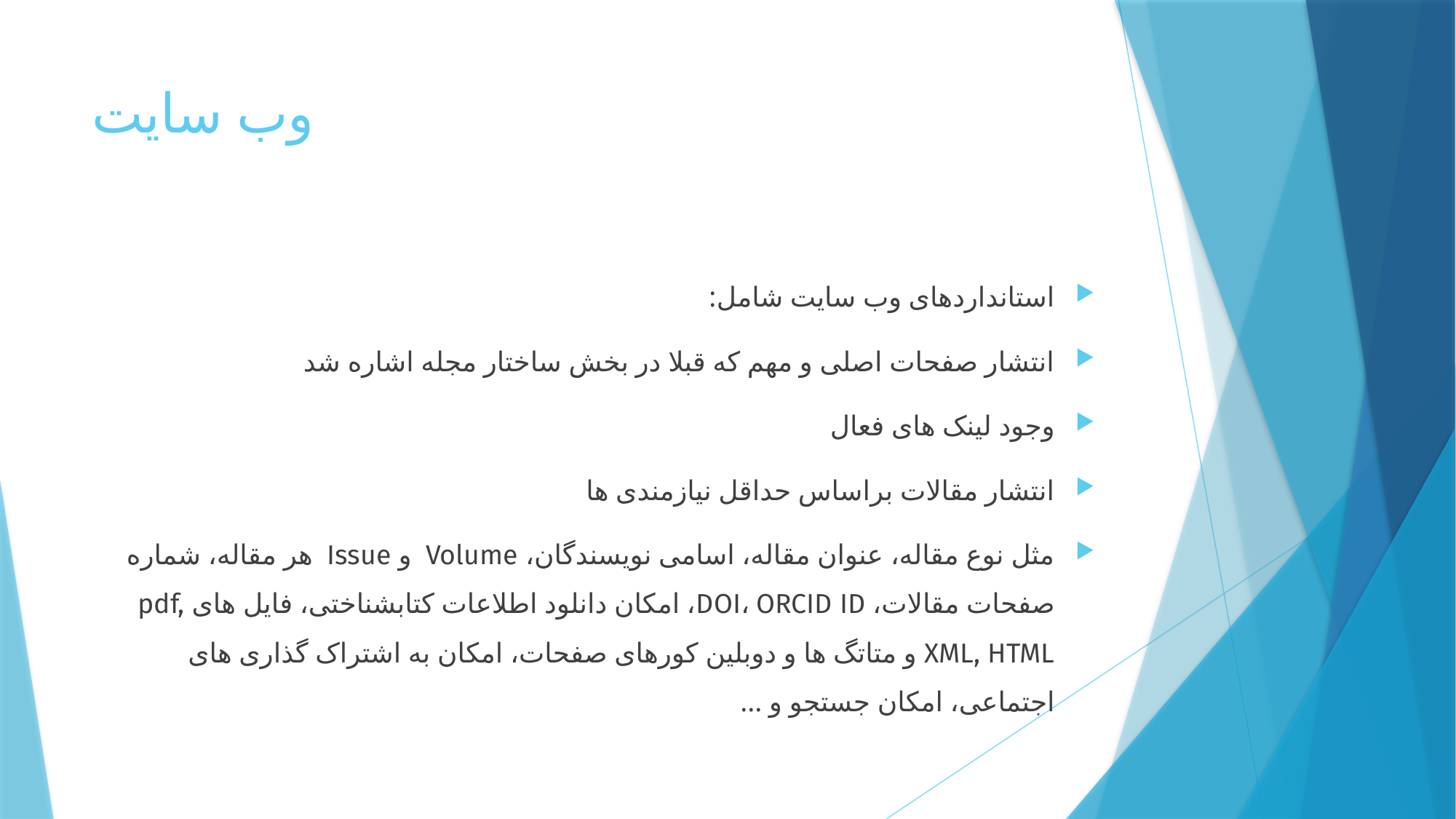

# وب سایت
استانداردهای وب سایت شامل:
انتشار صفحات اصلی و مهم که قبلا در بخش ساختار مجله اشاره شد
وجود لینک های فعال
انتشار مقالات براساس حداقل نیازمندی ها
مثل نوع مقاله، عنوان مقاله، اسامی نویسندگان، Volume  و Issue  هر مقاله، شماره صفحات مقالات، DOI، ORCID ID، امکان دانلود اطلاعات کتابشناختی، فایل های pdf, XML, HTML و متاتگ ها و دوبلین کورهای صفحات، امکان به اشتراک گذاری های اجتماعی، امکان جستجو و ...